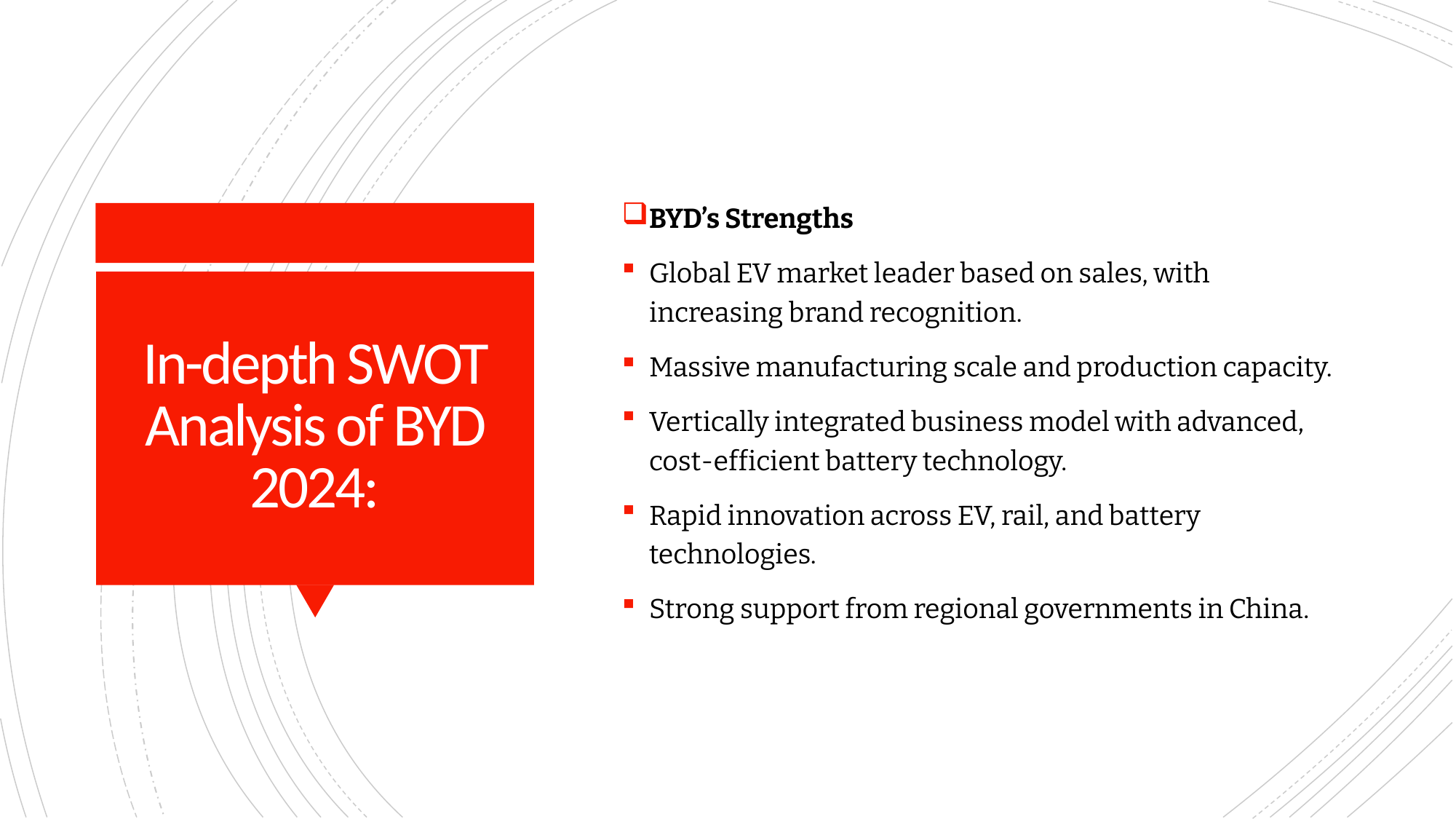

BYD’s Strengths
Global EV market leader based on sales, with increasing brand recognition.
Massive manufacturing scale and production capacity.
Vertically integrated business model with advanced, cost-efficient battery technology.
Rapid innovation across EV, rail, and battery technologies.
Strong support from regional governments in China.
# In-depth SWOT Analysis of BYD 2024: